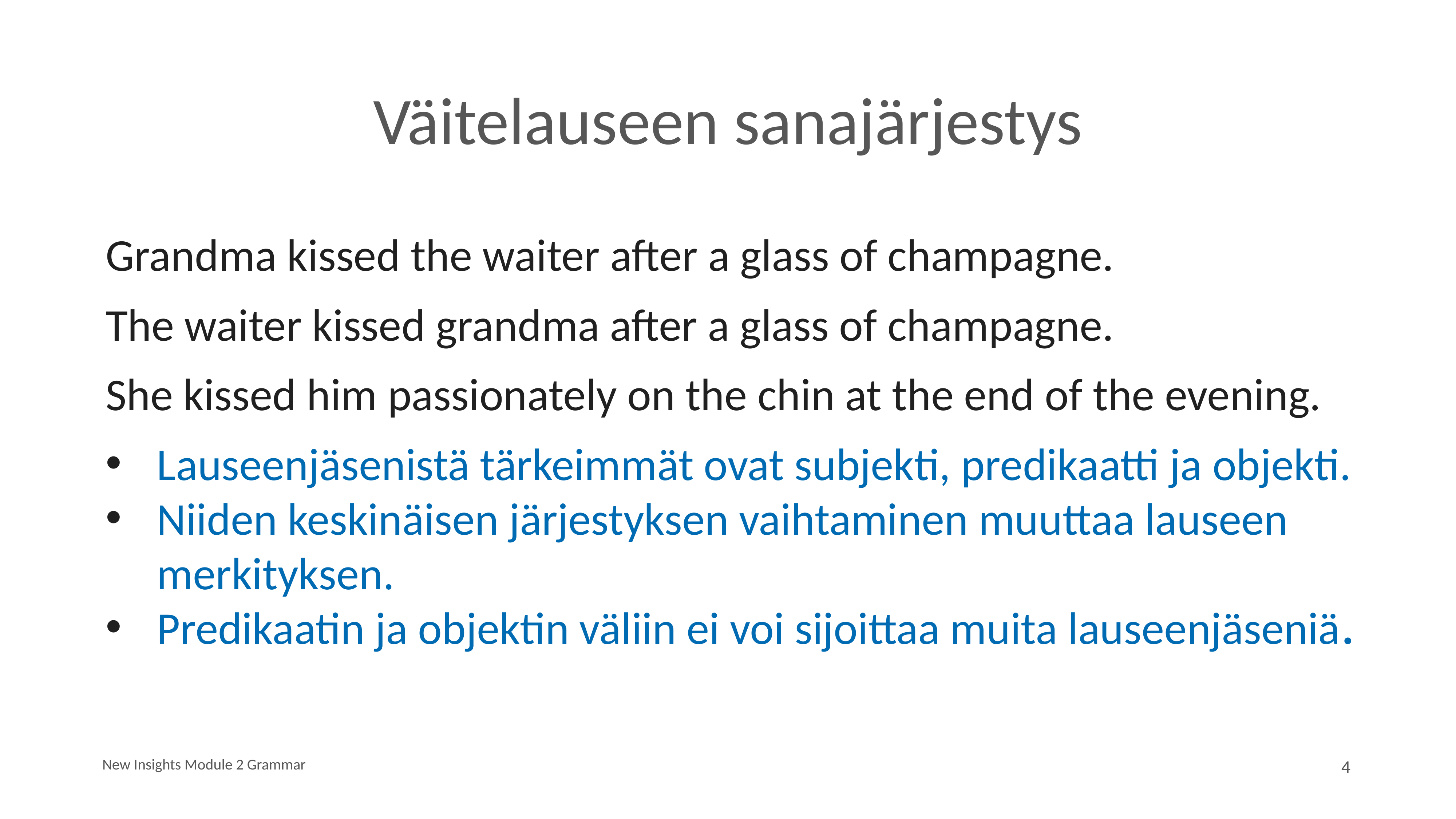

# Väitelauseen sanajärjestys
Grandma kissed the waiter after a glass of champagne.
The waiter kissed grandma after a glass of champagne.
She kissed him passionately on the chin at the end of the evening.
Lauseenjäsenistä tärkeimmät ovat subjekti, predikaatti ja objekti.
Niiden keskinäisen järjestyksen vaihtaminen muuttaa lauseen merkityksen.
Predikaatin ja objektin väliin ei voi sijoittaa muita lauseenjäseniä.
New Insights Module 2 Grammar
4